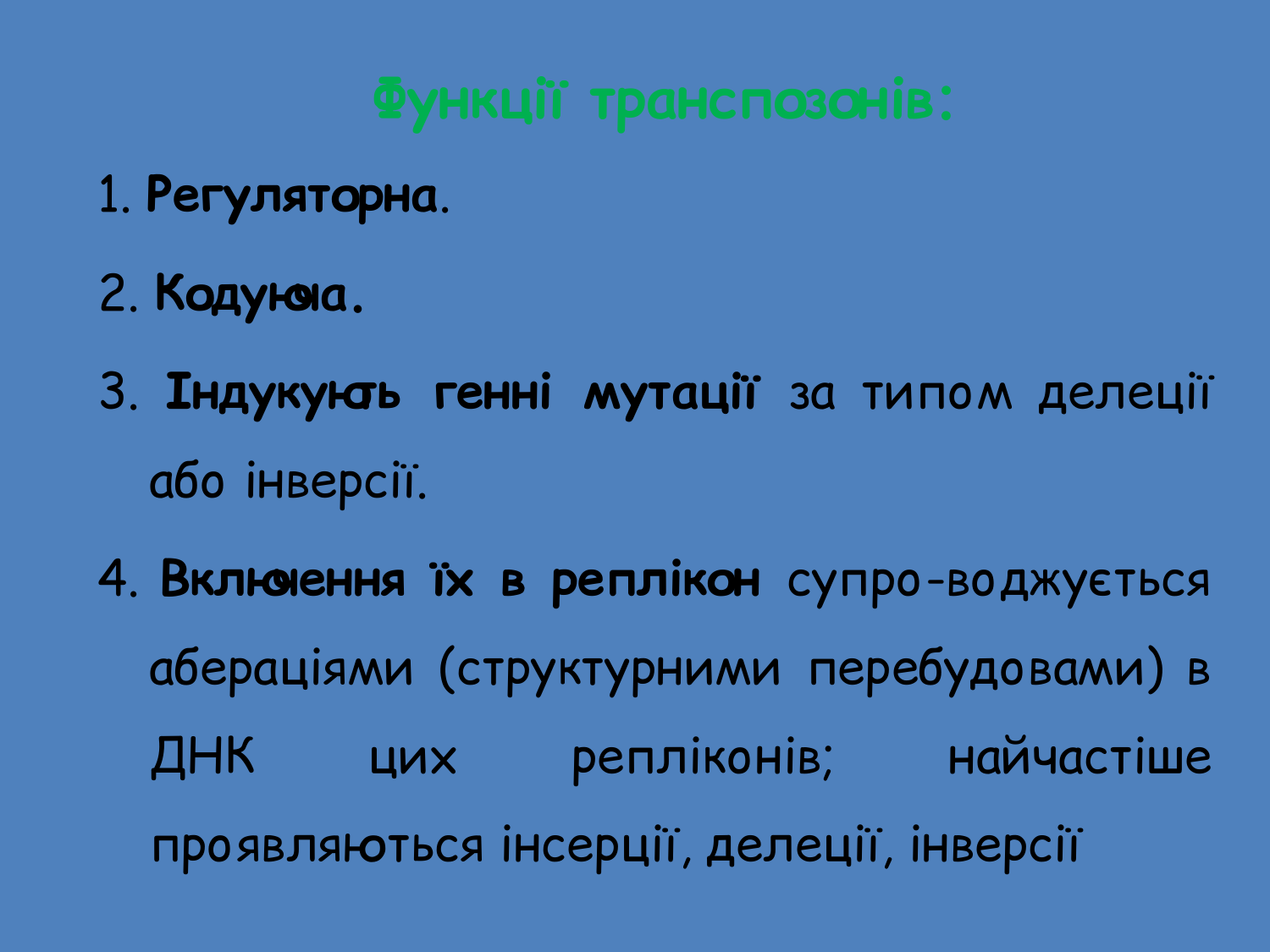

# Функції транспозонів:
1. Регуляторна.
2. Кодуюча.
3. Індукують генні мутації за типом делеції або інверсії.
4. Включення їх в реплікон супро-воджується абераціями (структурними перебудовами) в ДНК цих репліконів; найчастіше проявляються інсерції, делеції, інверсії